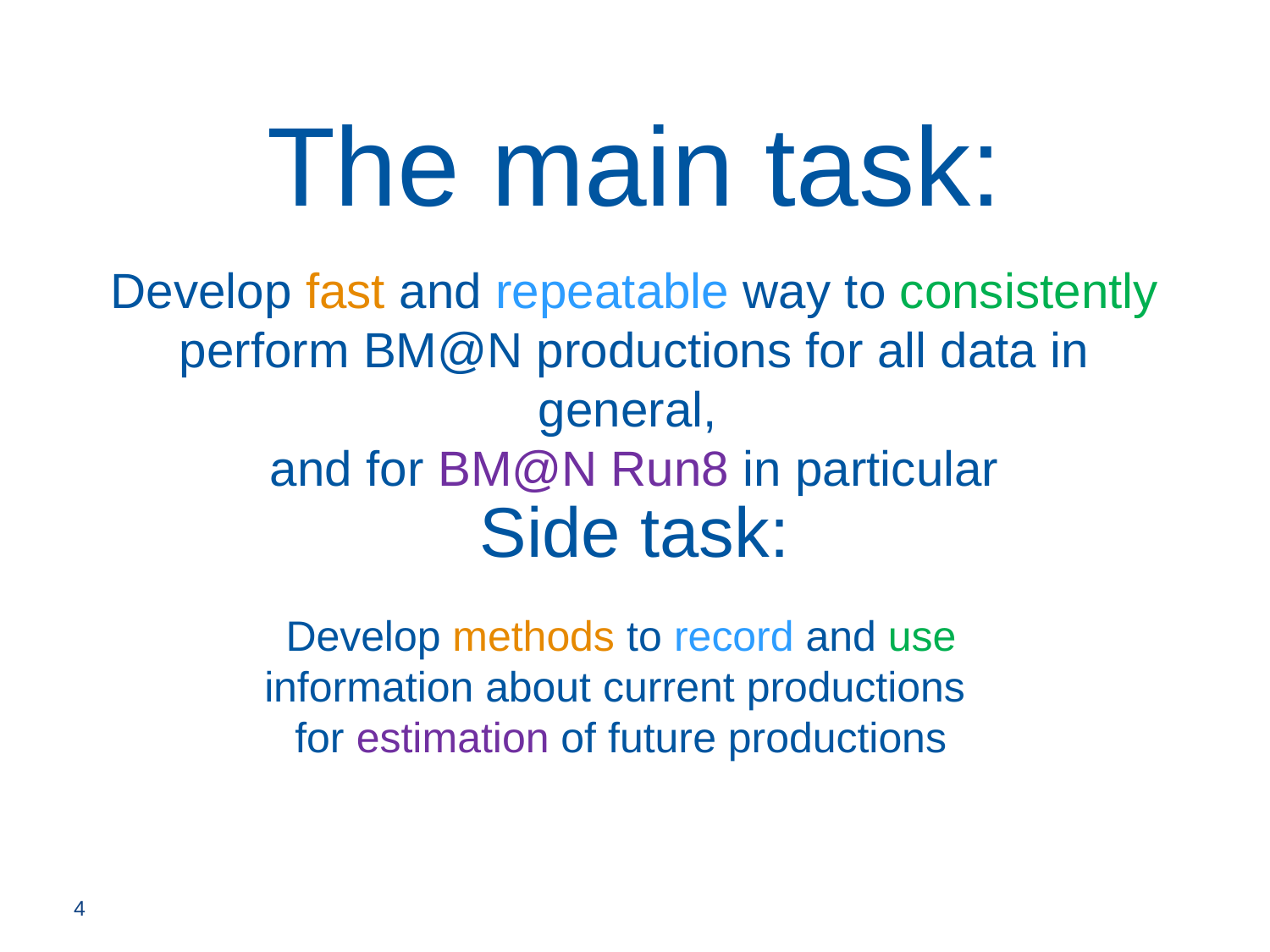

# The main task:
Develop fast and repeatable way to consistently perform BM@N productions for all data in general,
and for BM@N Run8 in particular
Side task:
Develop methods to record and use information about current productions
for estimation of future productions
4